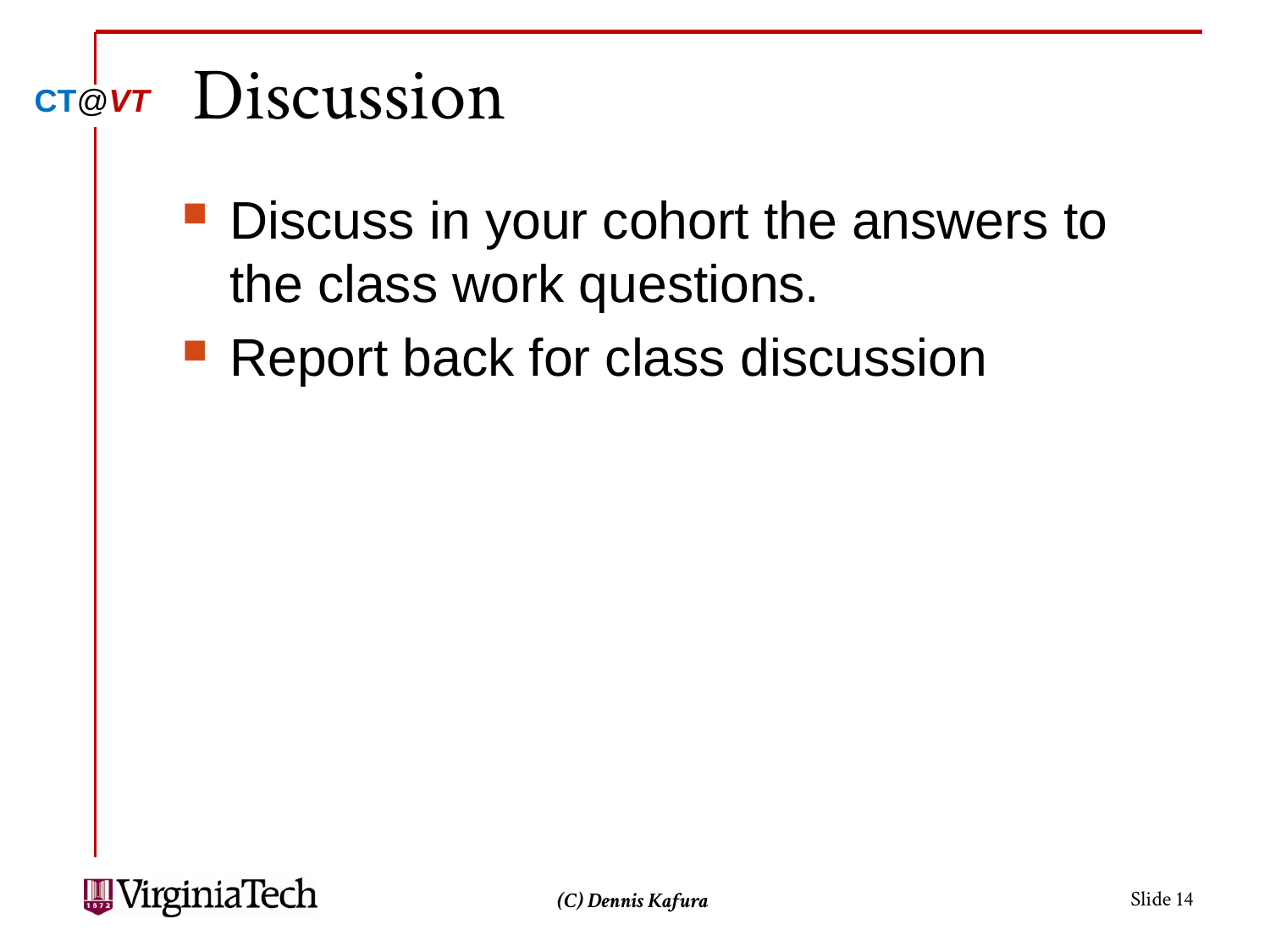

# Discussion
Discuss in your cohort the answers to the class work questions.
Report back for class discussion

 Slide 14
(C) Dennis Kafura